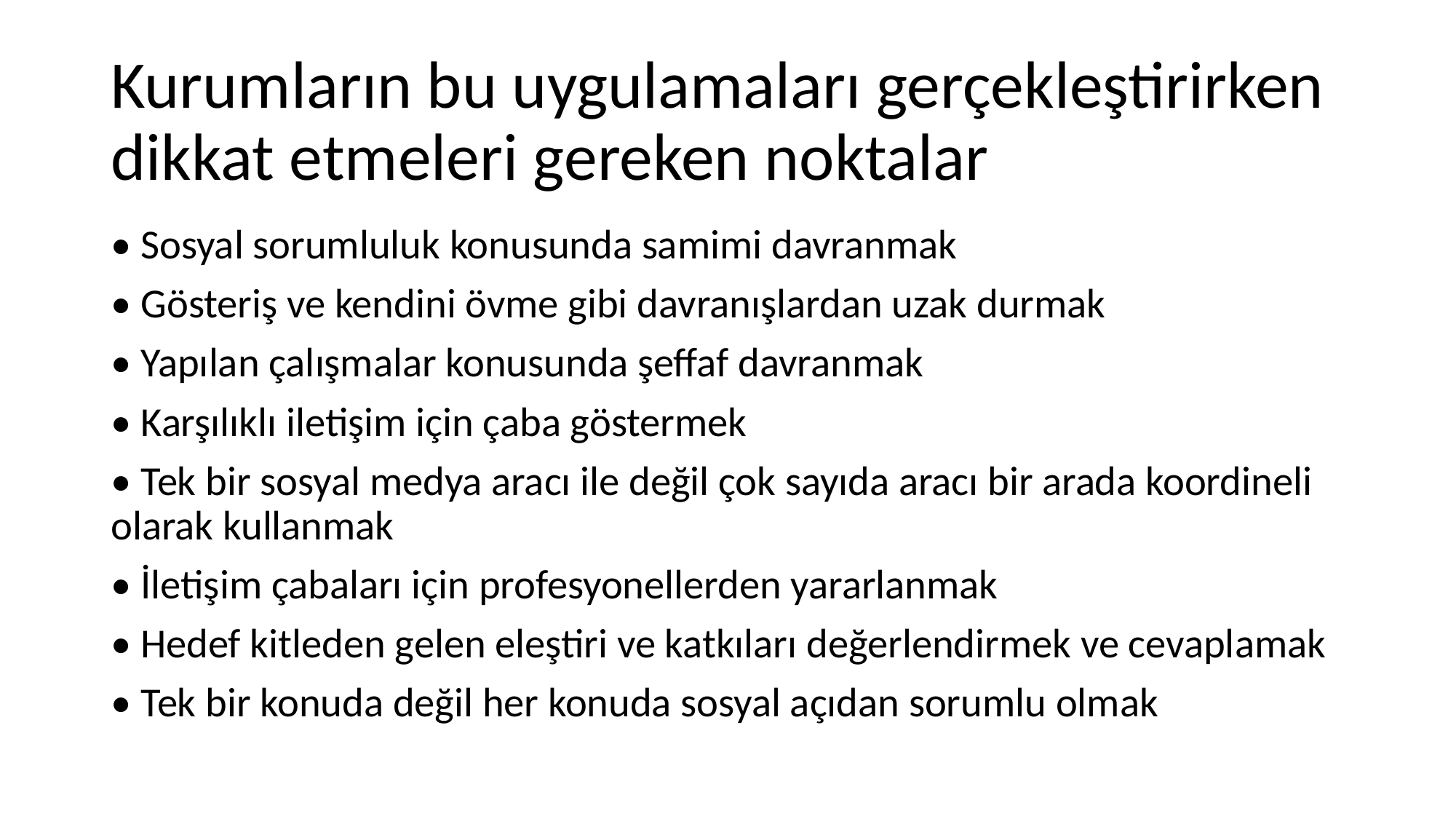

# Kurumların bu uygulamaları gerçekleştirirken dikkat etmeleri gereken noktalar
• Sosyal sorumluluk konusunda samimi davranmak
• Gösteriş ve kendini övme gibi davranışlardan uzak durmak
• Yapılan çalışmalar konusunda şeffaf davranmak
• Karşılıklı iletişim için çaba göstermek
• Tek bir sosyal medya aracı ile değil çok sayıda aracı bir arada koordineli olarak kullanmak
• İletişim çabaları için profesyonellerden yararlanmak
• Hedef kitleden gelen eleştiri ve katkıları değerlendirmek ve cevaplamak
• Tek bir konuda değil her konuda sosyal açıdan sorumlu olmak